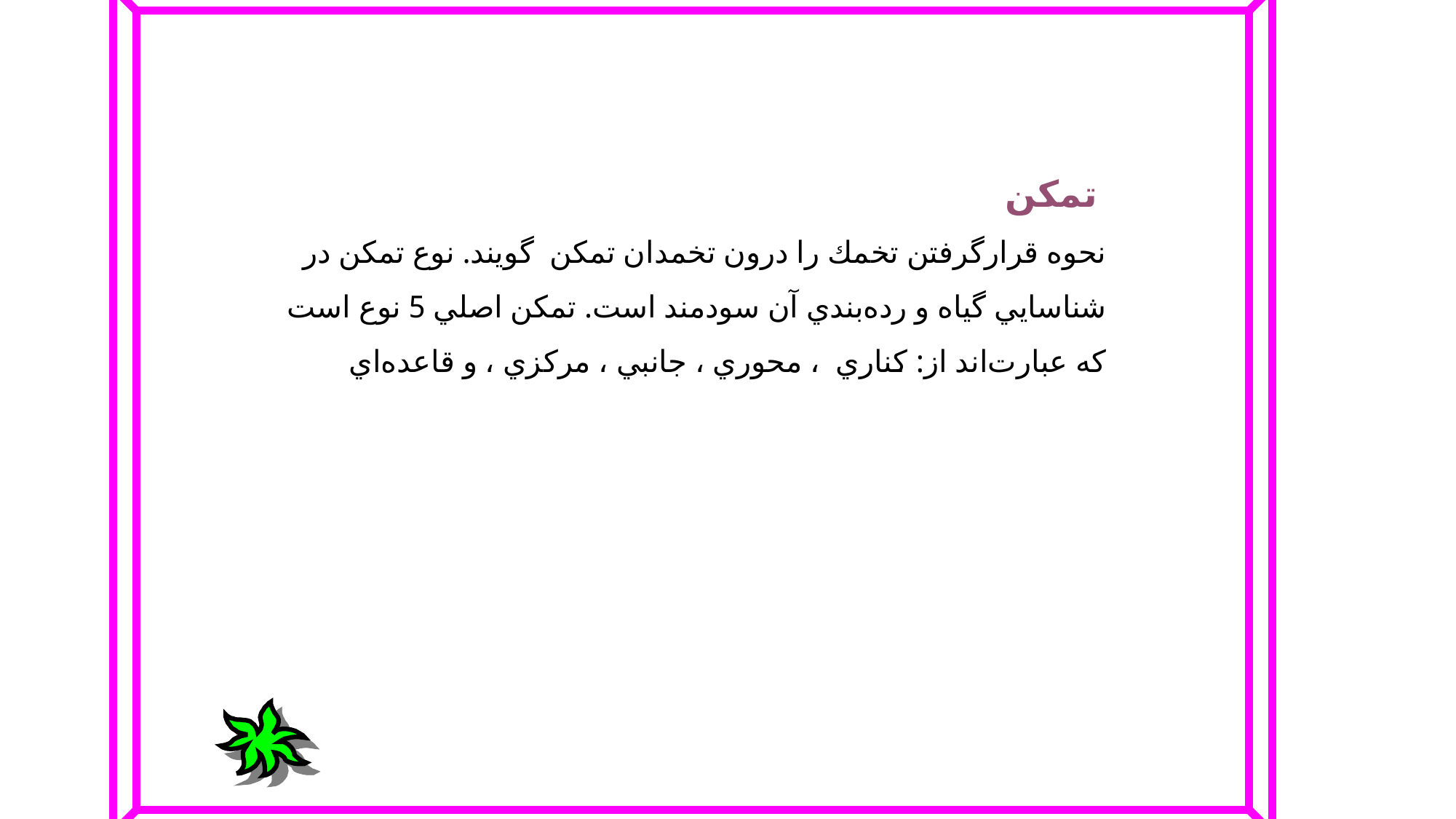

تمكن‌
نحوه‌ قرارگرفتن‌ تخمك‌ را درون‌ تخمدان‌ تمكن‌  گويند. نوع‌ تمكن‌ در شناسايي‌ گياه‌ و رده‌بندي‌ آن‌ سودمند است‌. تمكن‌ اصلي‌ 5 نوع‌ است‌ كه‌ عبارت‌اند از: كناري‌  ، محوري‌ ، جانبي‌ ، مركزي‌ ، و قاعده‌اي‌